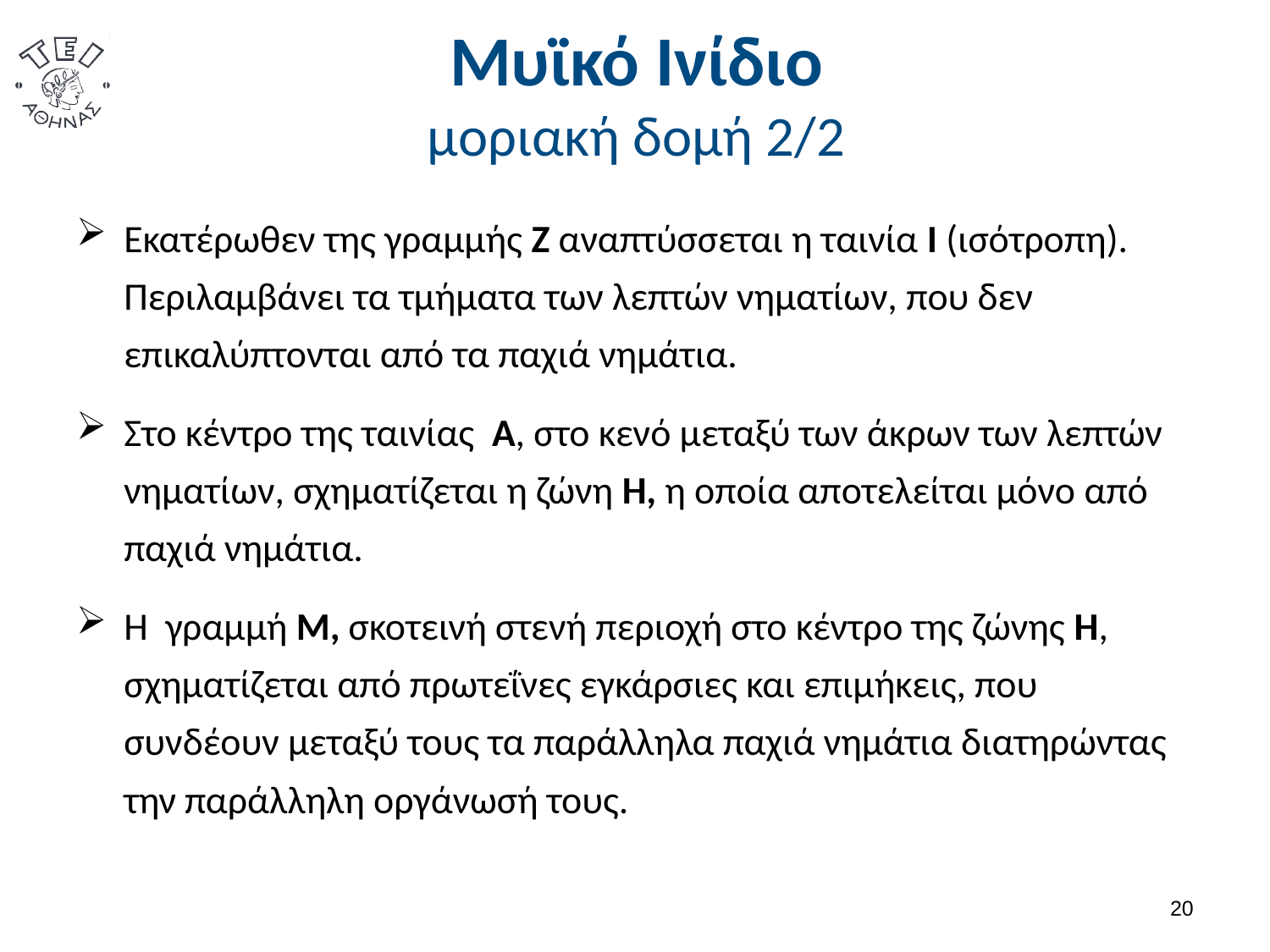

# Μυϊκό Ινίδιο μοριακή δομή 2/2
Εκατέρωθεν της γραμμής Ζ αναπτύσσεται η ταινία Ι (ισότροπη).  Περιλαμβάνει τα τμήματα των λεπτών νηματίων, που δεν επικαλύπτονται από τα παχιά νημάτια.
Στο κέντρο της ταινίας  Α, στο κενό μεταξύ των άκρων των λεπτών νηματίων, σχηματίζεται η ζώνη Η, η οποία αποτελείται μόνο από παχιά νημάτια.
Η  γραμμή Μ, σκοτεινή στενή περιοχή στο κέντρο της ζώνης Η, σχηματίζεται από πρωτεΐνες εγκάρσιες και επιμήκεις, που συνδέουν μεταξύ τους τα παράλληλα παχιά νημάτια διατηρώντας την παράλληλη οργάνωσή τους.
20